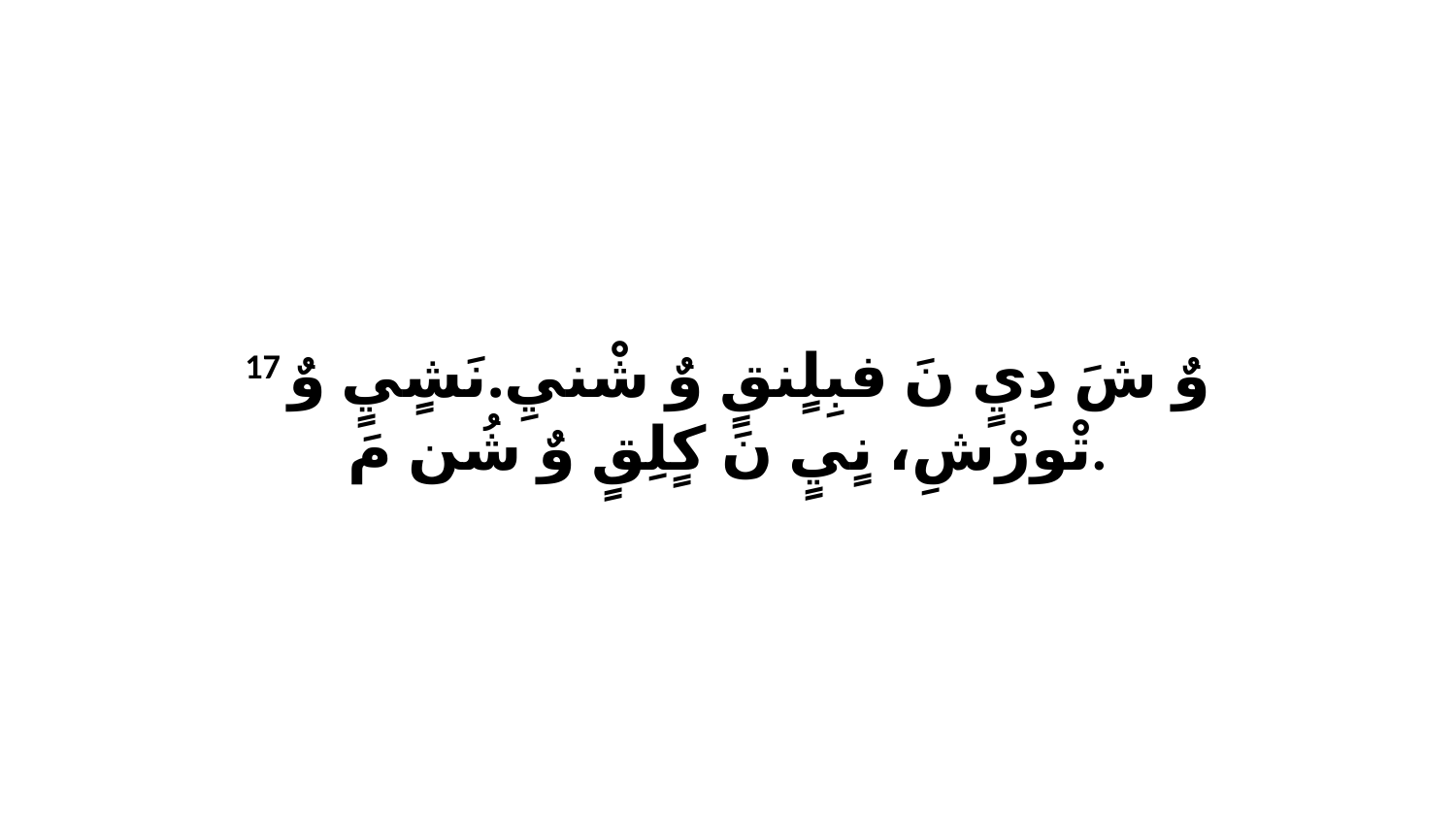

17 وٌ شَ دِيٍ نَ فبِلٍنقٍ وٌ شْنيِ.نَشٍيٍ وٌ تْورْشِ، نٍيٍ نَ كٍلِقٍ وٌ شُن مَ.